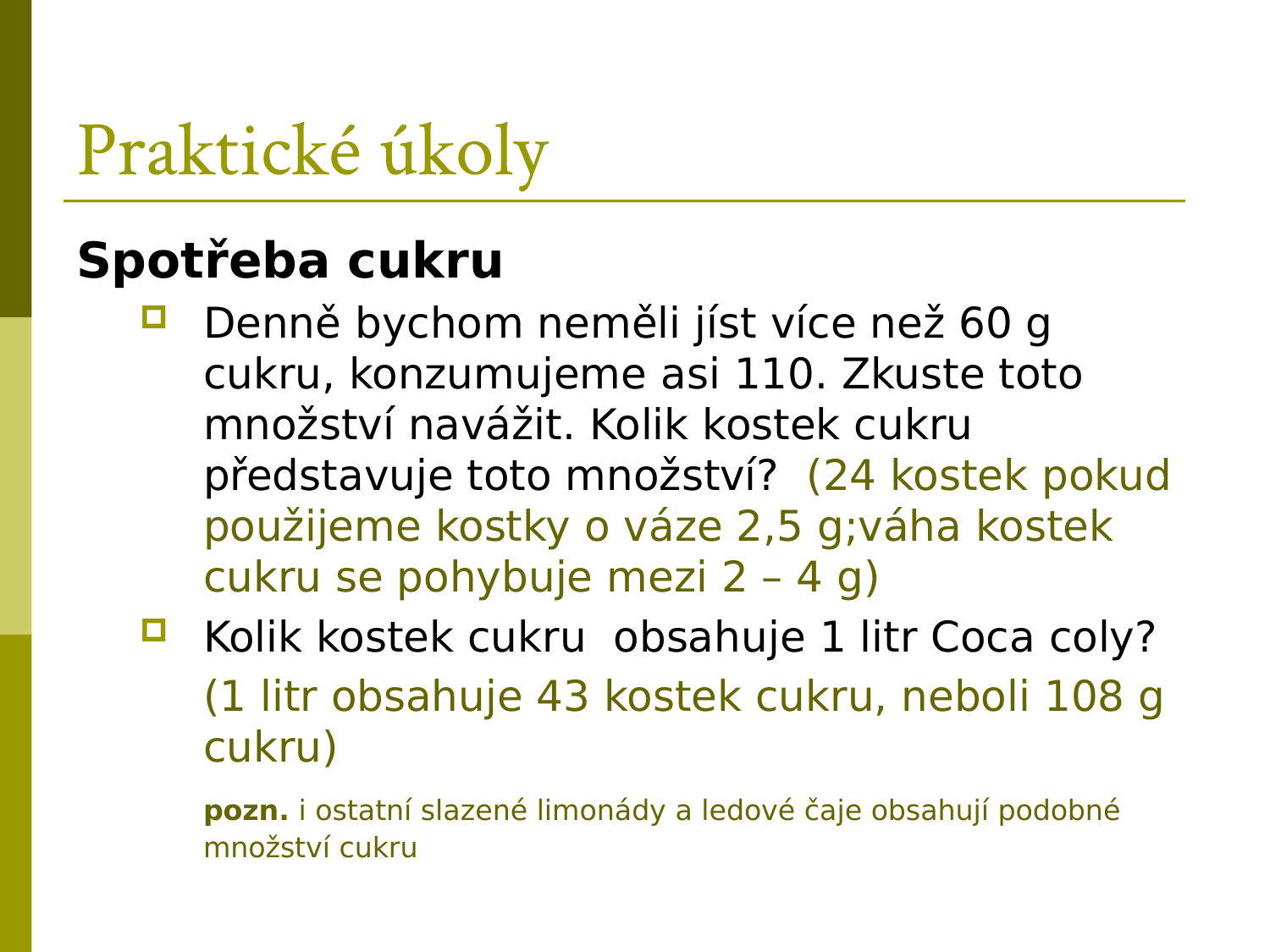

# Praktické úkoly
Spotřeba cukru
Denně bychom neměli jíst více než 60 g cukru, konzumujeme asi 110. Zkuste toto množství navážit. Kolik kostek cukru představuje toto množství?  (24 kostek pokud použijeme kostky o váze 2,5 g;váha kostek cukru se pohybuje mezi 2 – 4 g)
Kolik kostek cukru  obsahuje 1 litr Coca coly?
	(1 litr obsahuje 43 kostek cukru, neboli 108 g cukru)
	pozn. i ostatní slazené limonády a ledové čaje obsahují podobné množství cukru